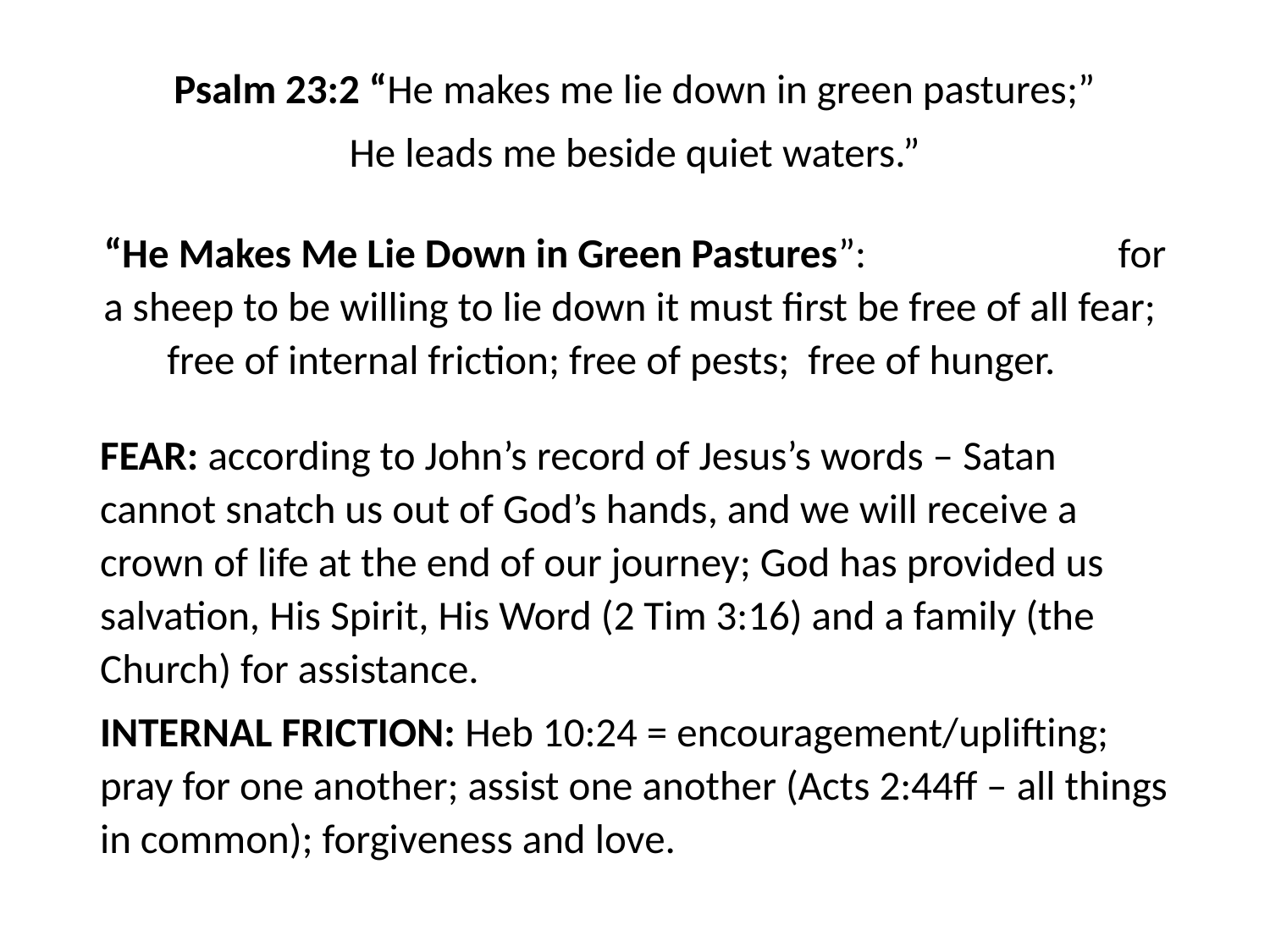

#
Psalm 23:2 “He makes me lie down in green pastures;”
He leads me beside quiet waters.”

“He Makes Me Lie Down in Green Pastures”:                           for a sheep to be willing to lie down it must first be free of all fear;  free of internal friction; free of pests;  free of hunger.

FEAR: according to John’s record of Jesus’s words – Satan cannot snatch us out of God’s hands, and we will receive a crown of life at the end of our journey; God has provided us salvation, His Spirit, His Word (2 Tim 3:16) and a family (the Church) for assistance.
INTERNAL FRICTION: Heb 10:24 = encouragement/uplifting; pray for one another; assist one another (Acts 2:44ff – all things in common); forgiveness and love.